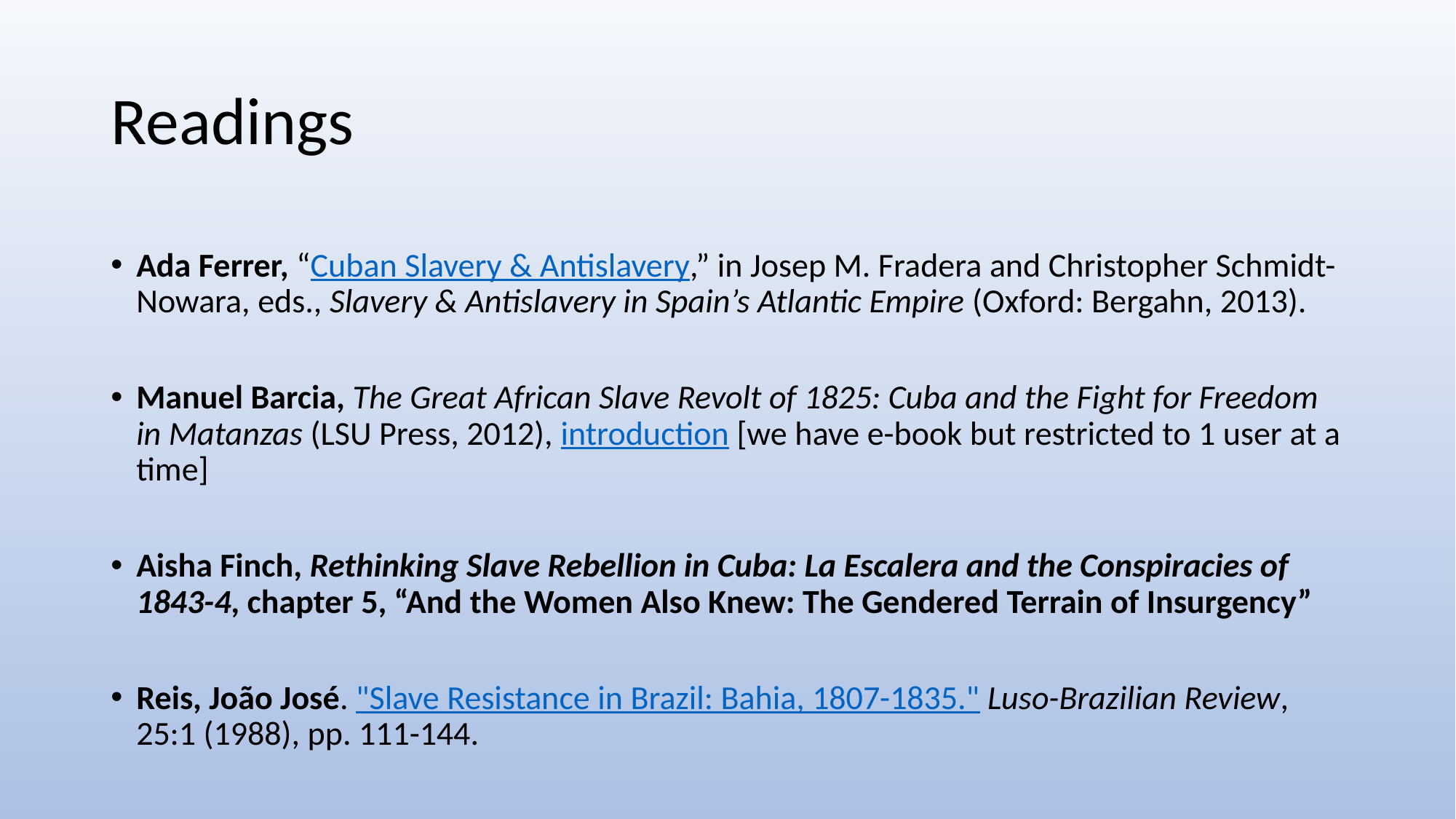

# Readings

Ada Ferrer, “Cuban Slavery & Antislavery,” in Josep M. Fradera and Christopher Schmidt-Nowara, eds., Slavery & Antislavery in Spain’s Atlantic Empire (Oxford: Bergahn, 2013).

Manuel Barcia, The Great African Slave Revolt of 1825: Cuba and the Fight for Freedom in Matanzas (LSU Press, 2012), introduction [we have e-book but restricted to 1 user at a time]

Aisha Finch, Rethinking Slave Rebellion in Cuba: La Escalera and the Conspiracies of 1843-4, chapter 5, “And the Women Also Knew: The Gendered Terrain of Insurgency”

Reis, João José. "Slave Resistance in Brazil: Bahia, 1807-1835." Luso-Brazilian Review, 25:1 (1988), pp. 111-144.